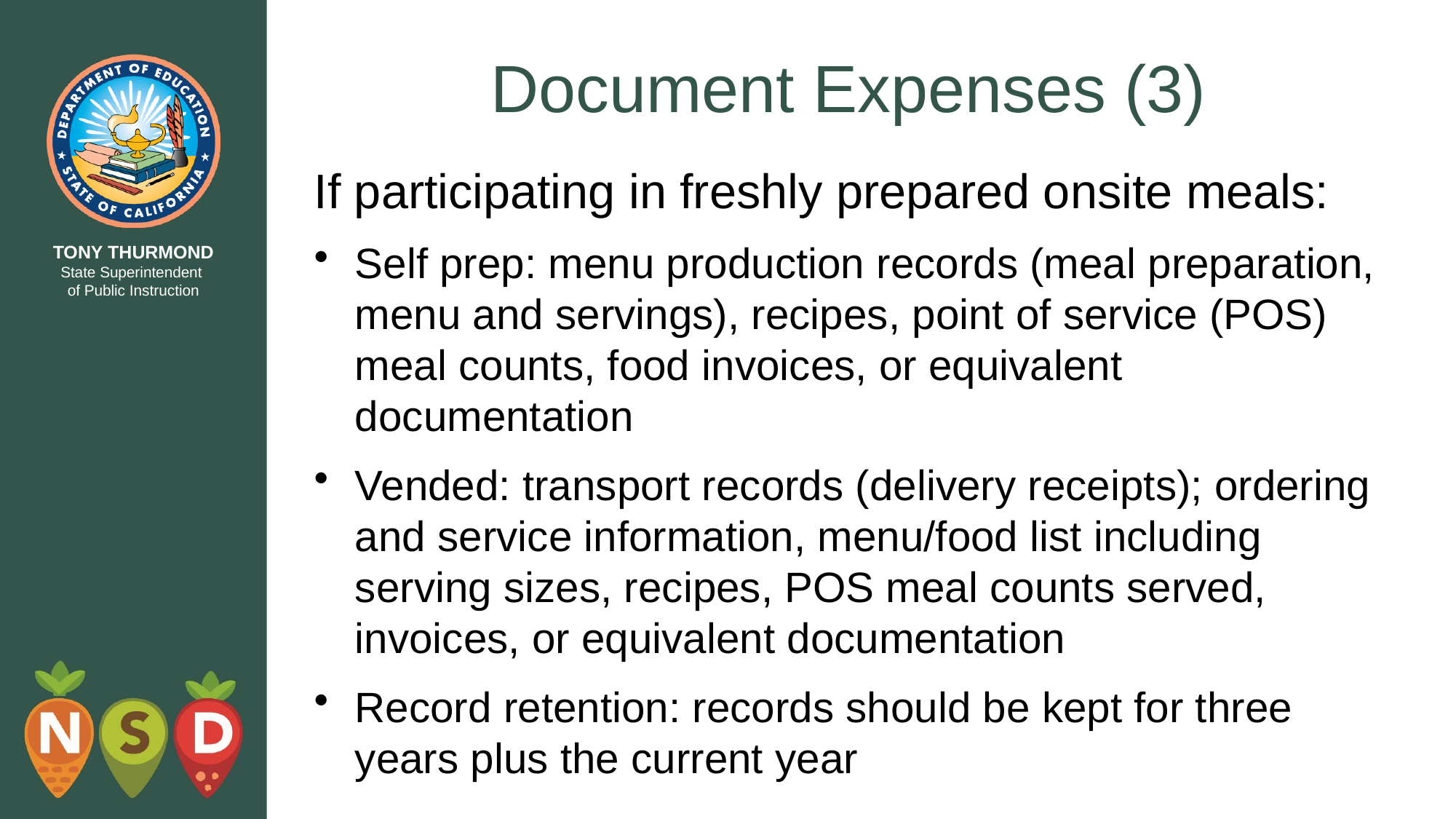

# Document Expenses (3)
If participating in freshly prepared onsite meals:
Self prep: menu production records (meal preparation, menu and servings), recipes, point of service (POS) meal counts, food invoices, or equivalent documentation
Vended: transport records (delivery receipts); ordering and service information, menu/food list including serving sizes, recipes, POS meal counts served, invoices, or equivalent documentation
Record retention: records should be kept for three years plus the current year